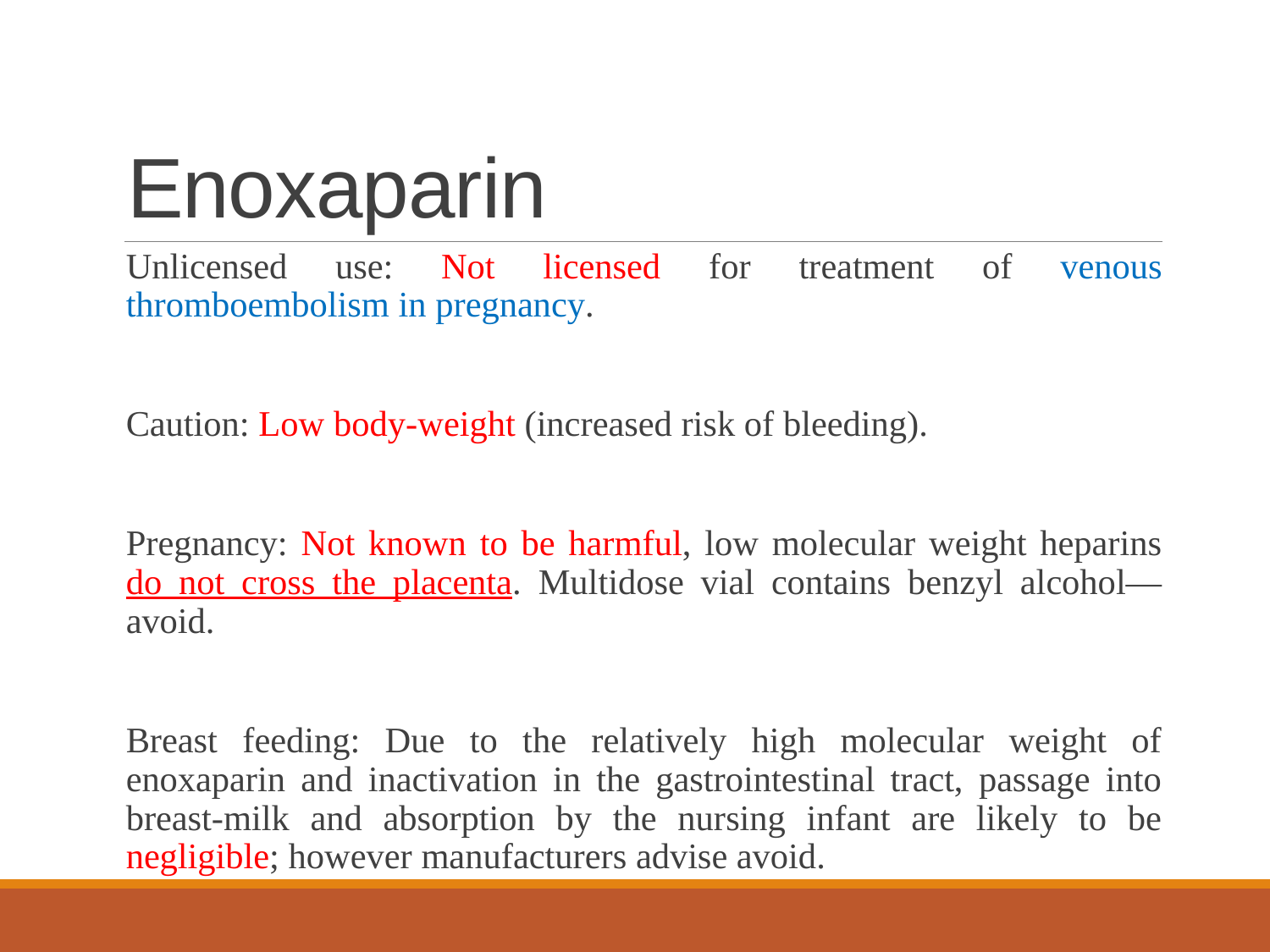

# Enoxaparin
Unlicensed use: Not licensed for treatment of venous thromboembolism in pregnancy.

Caution: Low body-weight (increased risk of bleeding).

Pregnancy: Not known to be harmful, low molecular weight heparins do not cross the placenta. Multidose vial contains benzyl alcohol—avoid.

Breast feeding: Due to the relatively high molecular weight of enoxaparin and inactivation in the gastrointestinal tract, passage into breast-milk and absorption by the nursing infant are likely to be negligible; however manufacturers advise avoid.